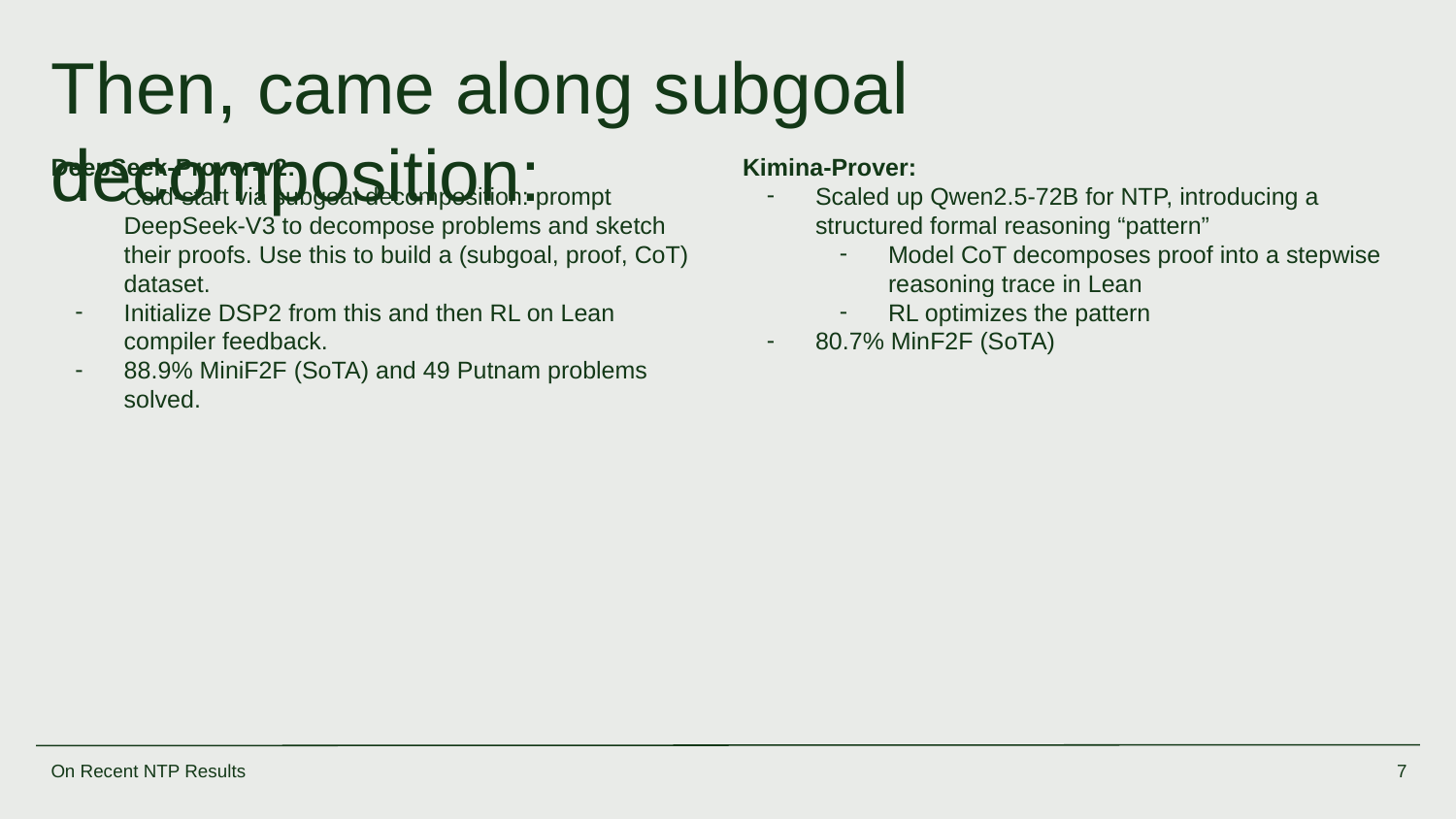

# Then, came along subgoal decomposition:
DeepSeek-Prover-v2:
Cold-start via subgoal decomposition: prompt DeepSeek-V3 to decompose problems and sketch their proofs. Use this to build a (subgoal, proof, CoT) dataset.
Initialize DSP2 from this and then RL on Lean compiler feedback.
88.9% MiniF2F (SoTA) and 49 Putnam problems solved.
Kimina-Prover:
Scaled up Qwen2.5-72B for NTP, introducing a structured formal reasoning “pattern”
Model CoT decomposes proof into a stepwise reasoning trace in Lean
RL optimizes the pattern
80.7% MinF2F (SoTA)
On Recent NTP Results
7